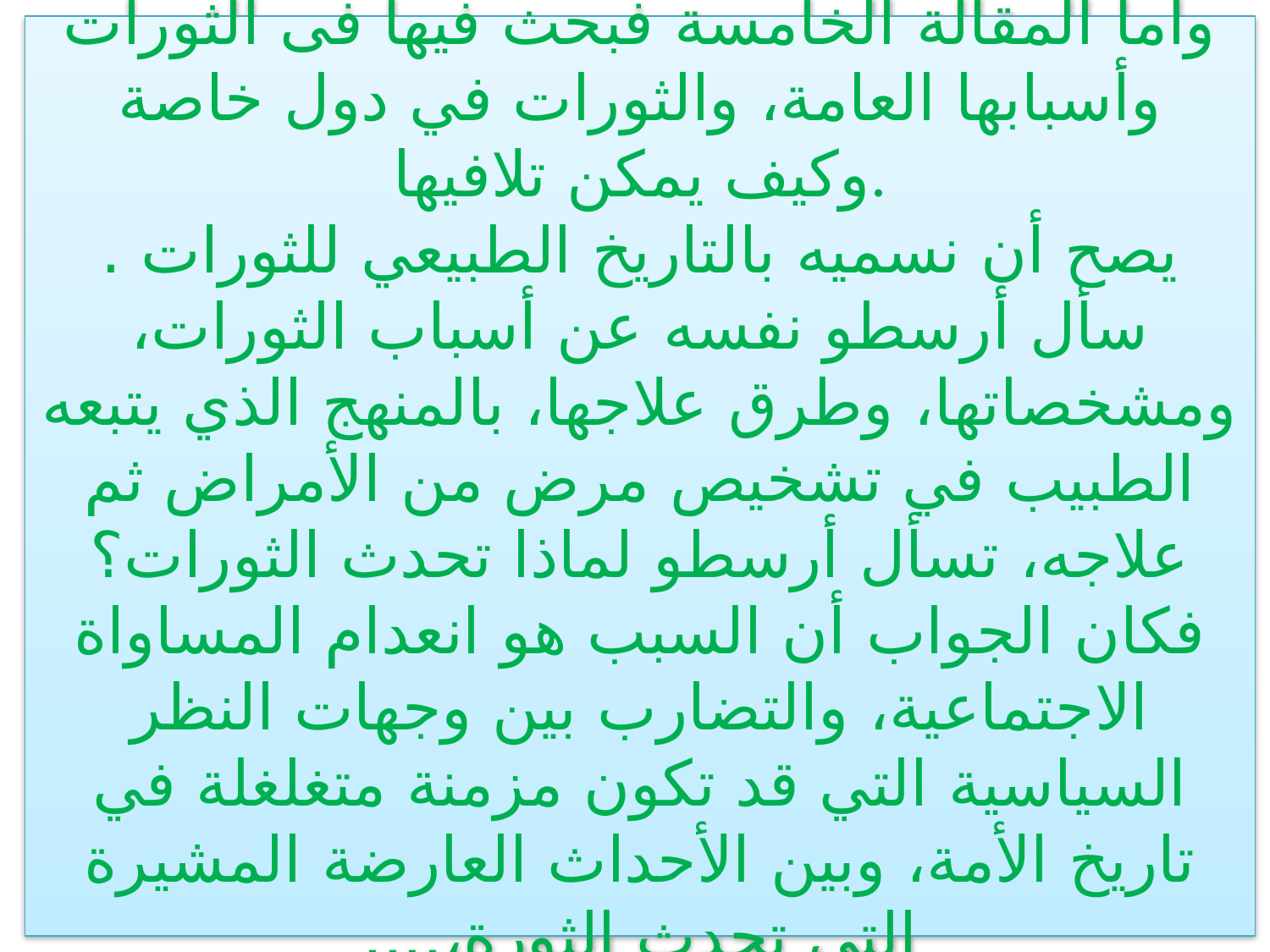

وأما المقالة الخامسة فبحث فيها فى الثورات وأسبابها العامة، والثورات في دول خاصة وكيف يمكن تلافيها.
يصح أن نسميه بالتاريخ الطبيعي للثورات . سأل أرسطو نفسه عن أسباب الثورات، ومشخصاتها، وطرق علاجها، بالمنهج الذي يتبعه الطبيب في تشخيص مرض من الأمراض ثم علاجه، تسأل أرسطو لماذا تحدث الثورات؟ فكان الجواب أن السبب هو انعدام المساواة الاجتماعية، والتضارب بين وجهات النظر السياسية التي قد تكون مزمنة متغلغلة في تاريخ الأمة، وبين الأحداث العارضة المشيرة التي تحدث الثورة،....